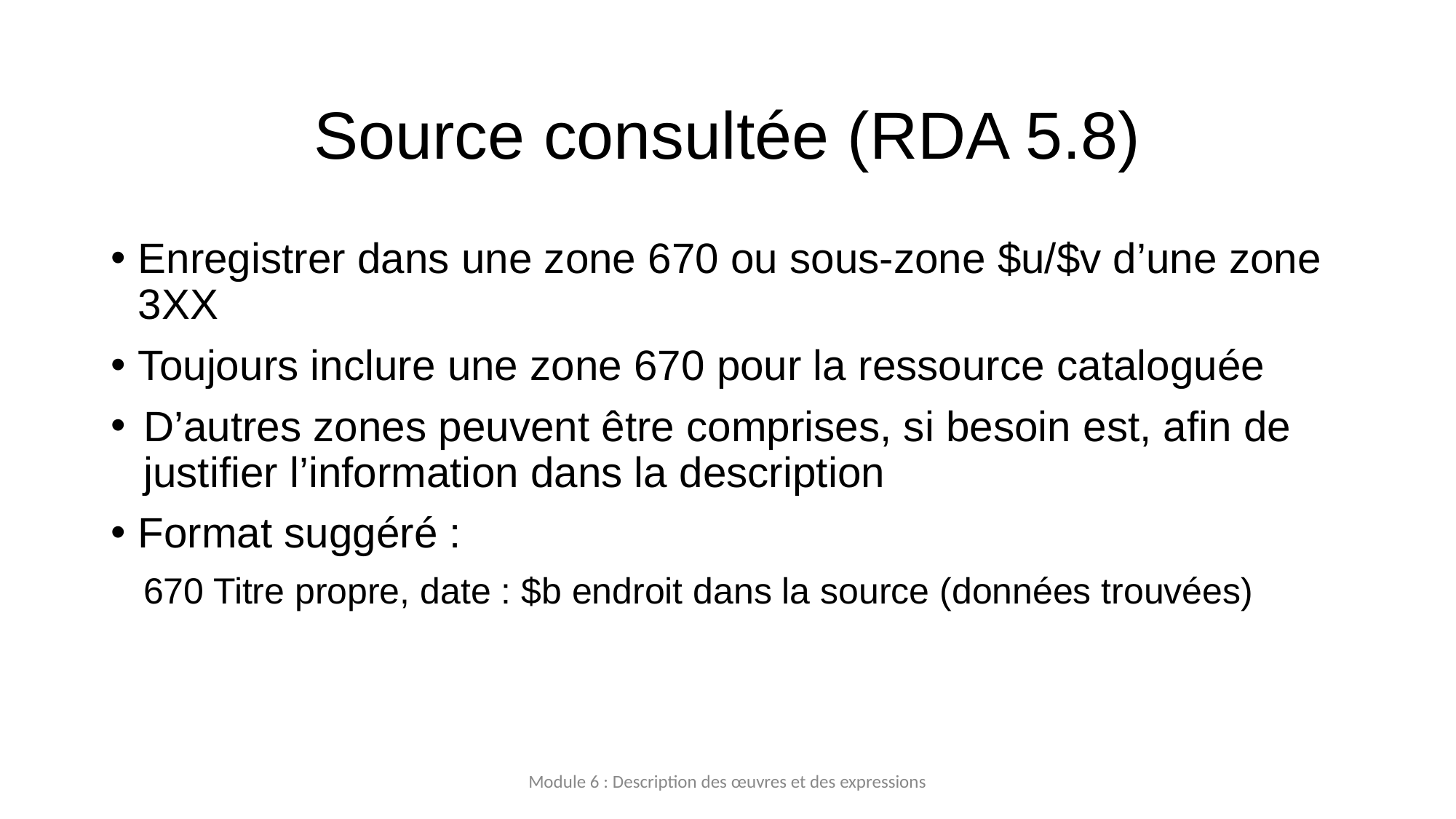

# Source consultée (RDA 5.8)
Enregistrer dans une zone 670 ou sous-zone $u/$v d’une zone 3XX
Toujours inclure une zone 670 pour la ressource cataloguée
D’autres zones peuvent être comprises, si besoin est, afin de justifier l’information dans la description
Format suggéré :
670 Titre propre, date : $b endroit dans la source (données trouvées)
Module 6 : Description des œuvres et des expressions